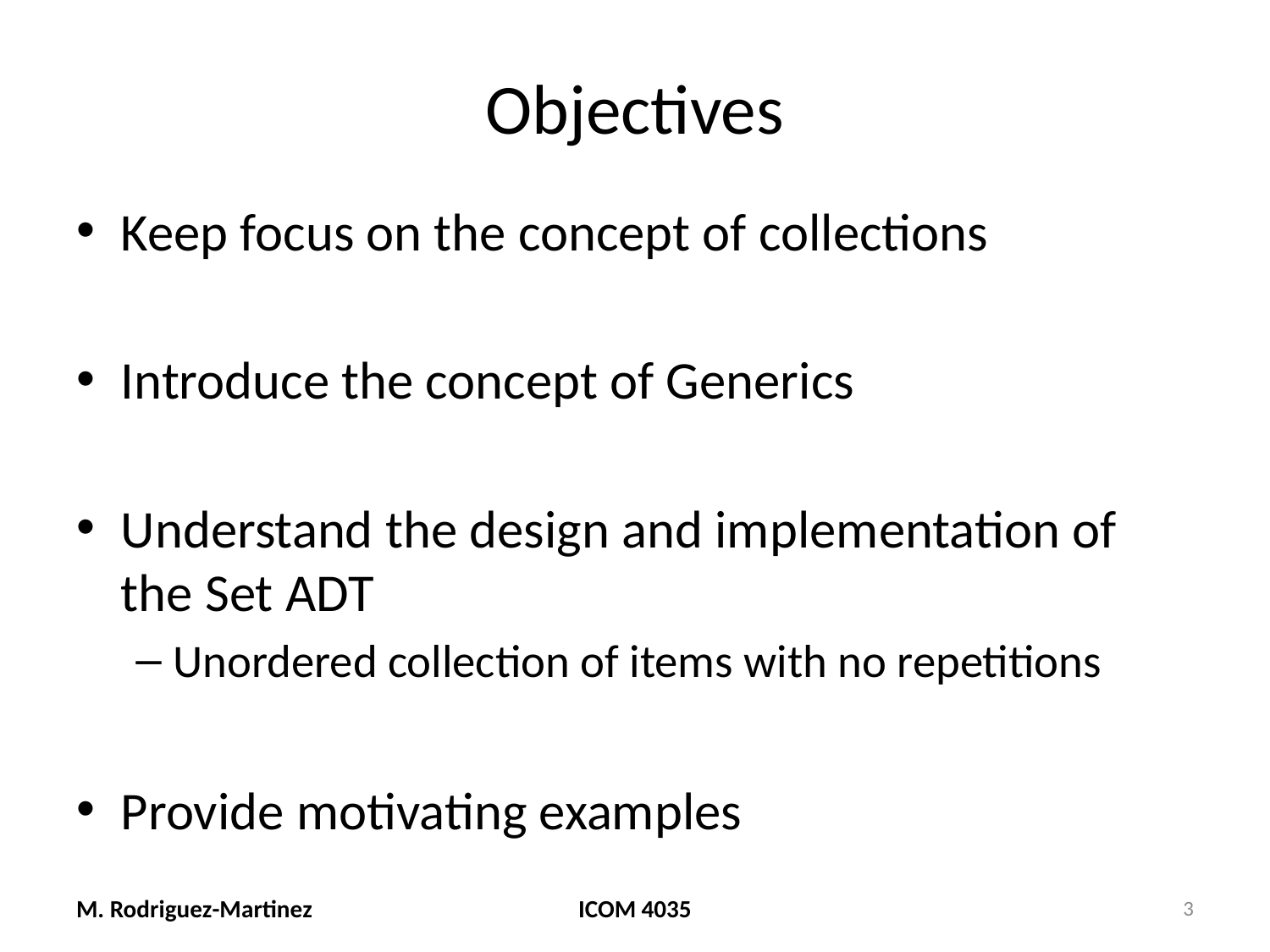

# Objectives
Keep focus on the concept of collections

Introduce the concept of Generics

Understand the design and implementation of the Set ADT
Unordered collection of items with no repetitions

Provide motivating examples

M. Rodriguez-Martinez
ICOM 4035
3